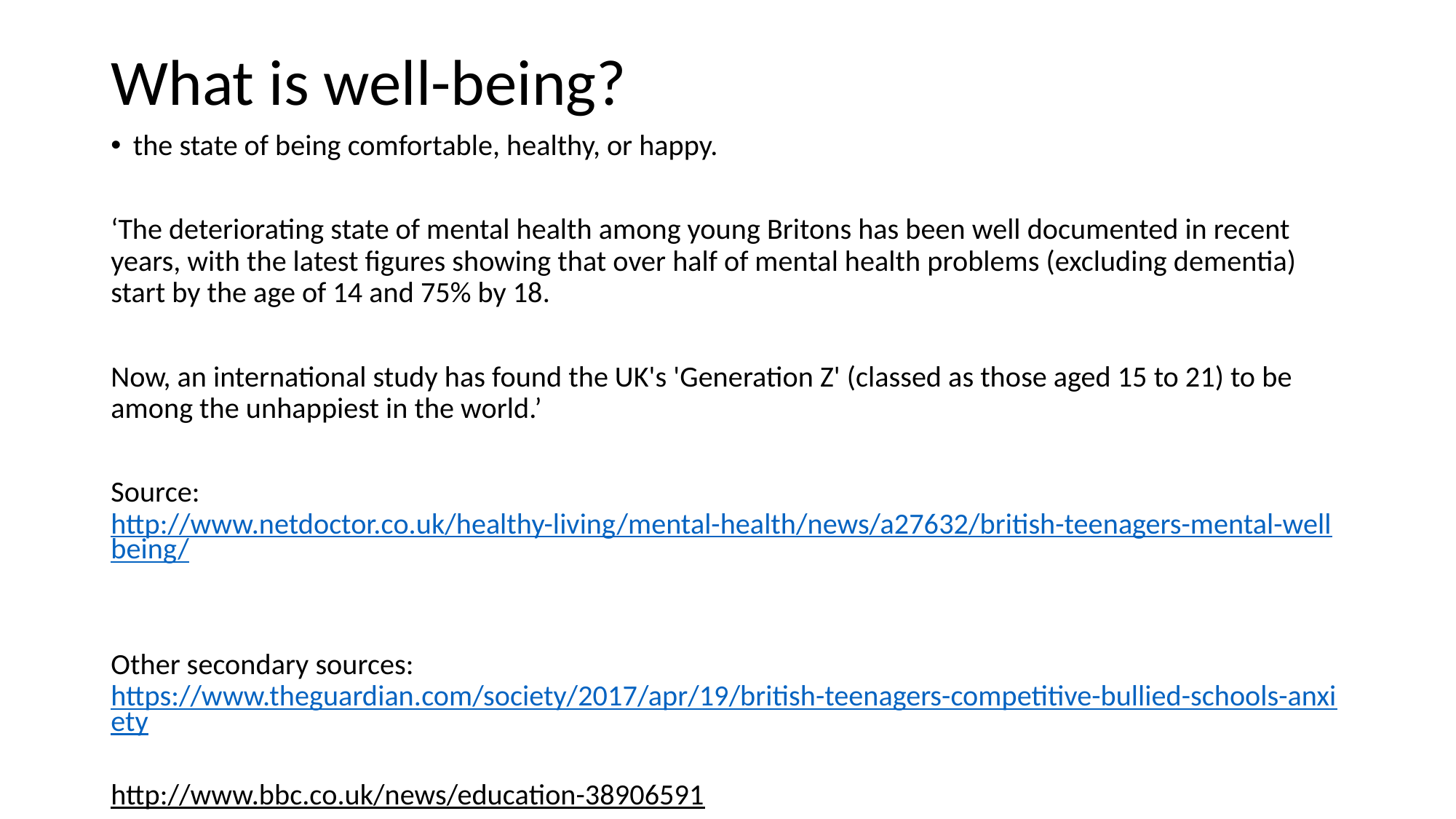

# What is well-being?
the state of being comfortable, healthy, or happy.

‘The deteriorating state of mental health among young Britons has been well documented in recent years, with the latest figures showing that over half of mental health problems (excluding dementia) start by the age of 14 and 75% by 18.

Now, an international study has found the UK's 'Generation Z' (classed as those aged 15 to 21) to be among the unhappiest in the world.’

Source: http://www.netdoctor.co.uk/healthy-living/mental-health/news/a27632/british-teenagers-mental-wellbeing/

Other secondary sources: https://www.theguardian.com/society/2017/apr/19/british-teenagers-competitive-bullied-schools-anxiety
http://www.bbc.co.uk/news/education-38906591